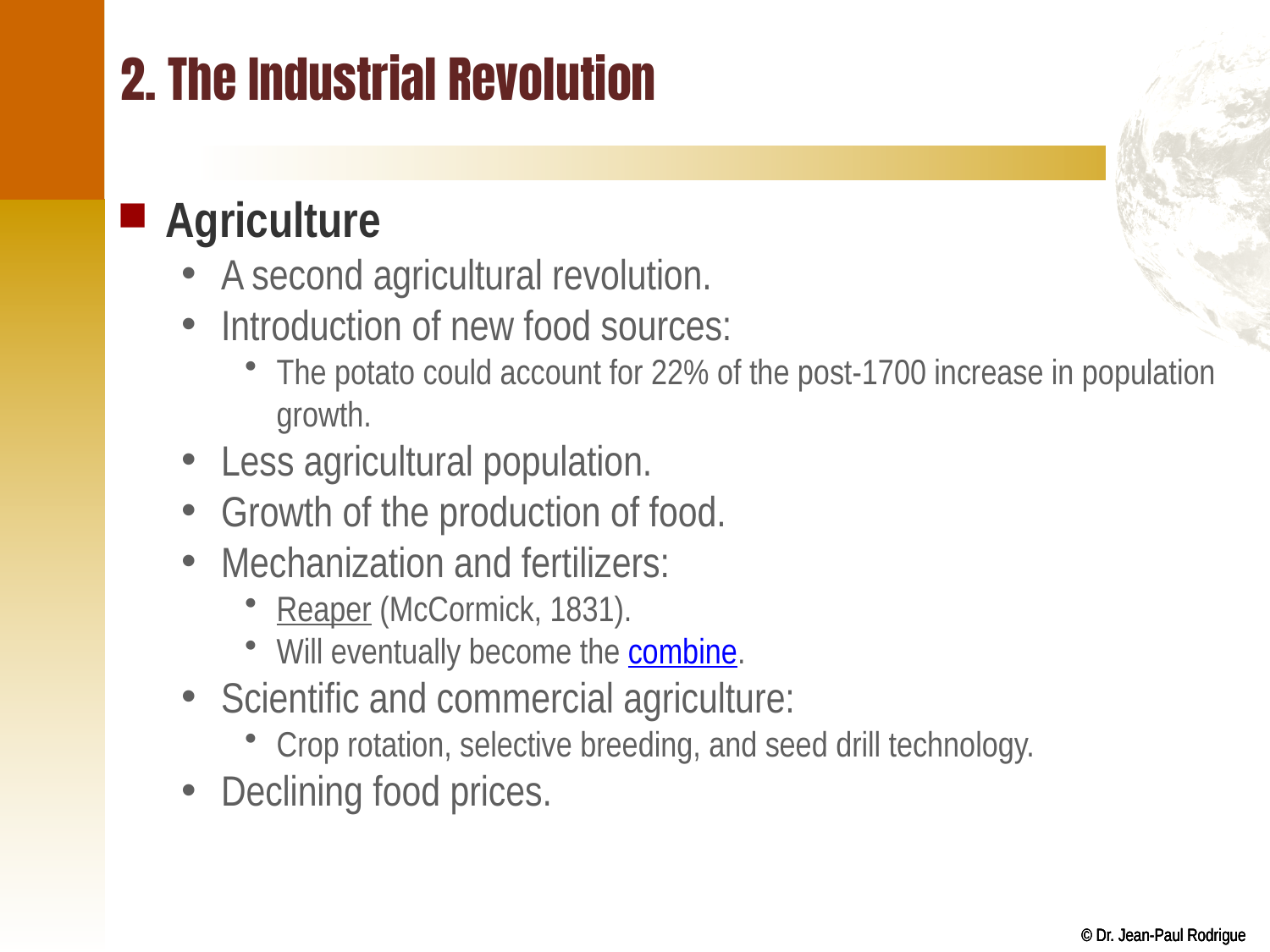

# 2. The Industrial Revolution
Agriculture
A second agricultural revolution.
Introduction of new food sources:
The potato could account for 22% of the post-1700 increase in population growth.
Less agricultural population.
Growth of the production of food.
Mechanization and fertilizers:
Reaper (McCormick, 1831).
Will eventually become the combine.
Scientific and commercial agriculture:
Crop rotation, selective breeding, and seed drill technology.
Declining food prices.